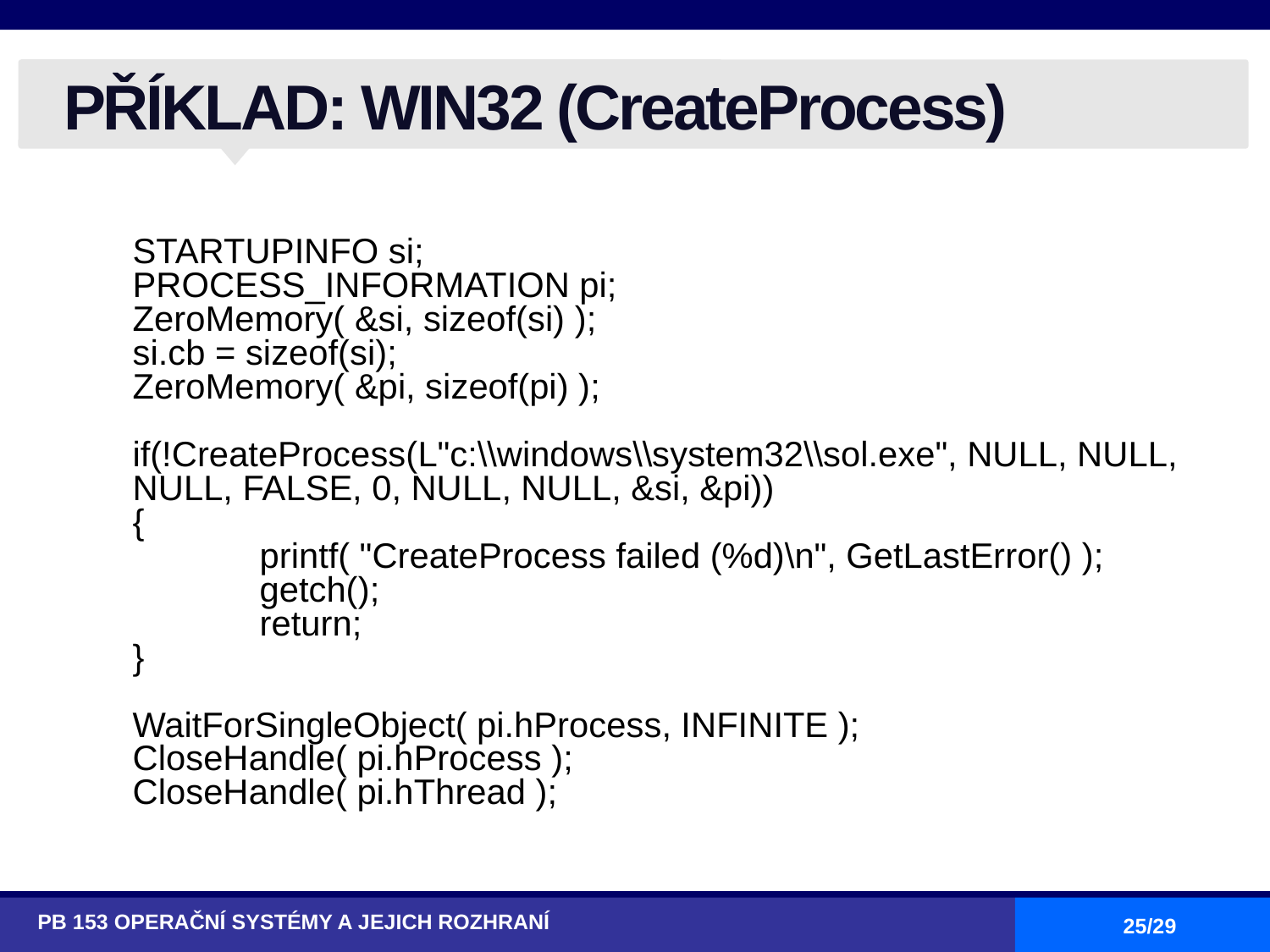

# PŘÍKLAD: WIN32 (CreateProcess)
STARTUPINFO si;
PROCESS_INFORMATION pi;
ZeroMemory( &si, sizeof(si) );
si.cb = sizeof(si);
ZeroMemory( &pi, sizeof(pi) );
if(!CreateProcess(L"c:\\windows\\system32\\sol.exe", NULL, NULL, NULL, FALSE, 0, NULL, NULL, &si, &pi))
{
	printf( "CreateProcess failed (%d)\n", GetLastError() );
	getch();
	return;
}
WaitForSingleObject( pi.hProcess, INFINITE );
CloseHandle( pi.hProcess );
CloseHandle( pi.hThread );
PB 153 OPERAČNÍ SYSTÉMY A JEJICH ROZHRANÍ